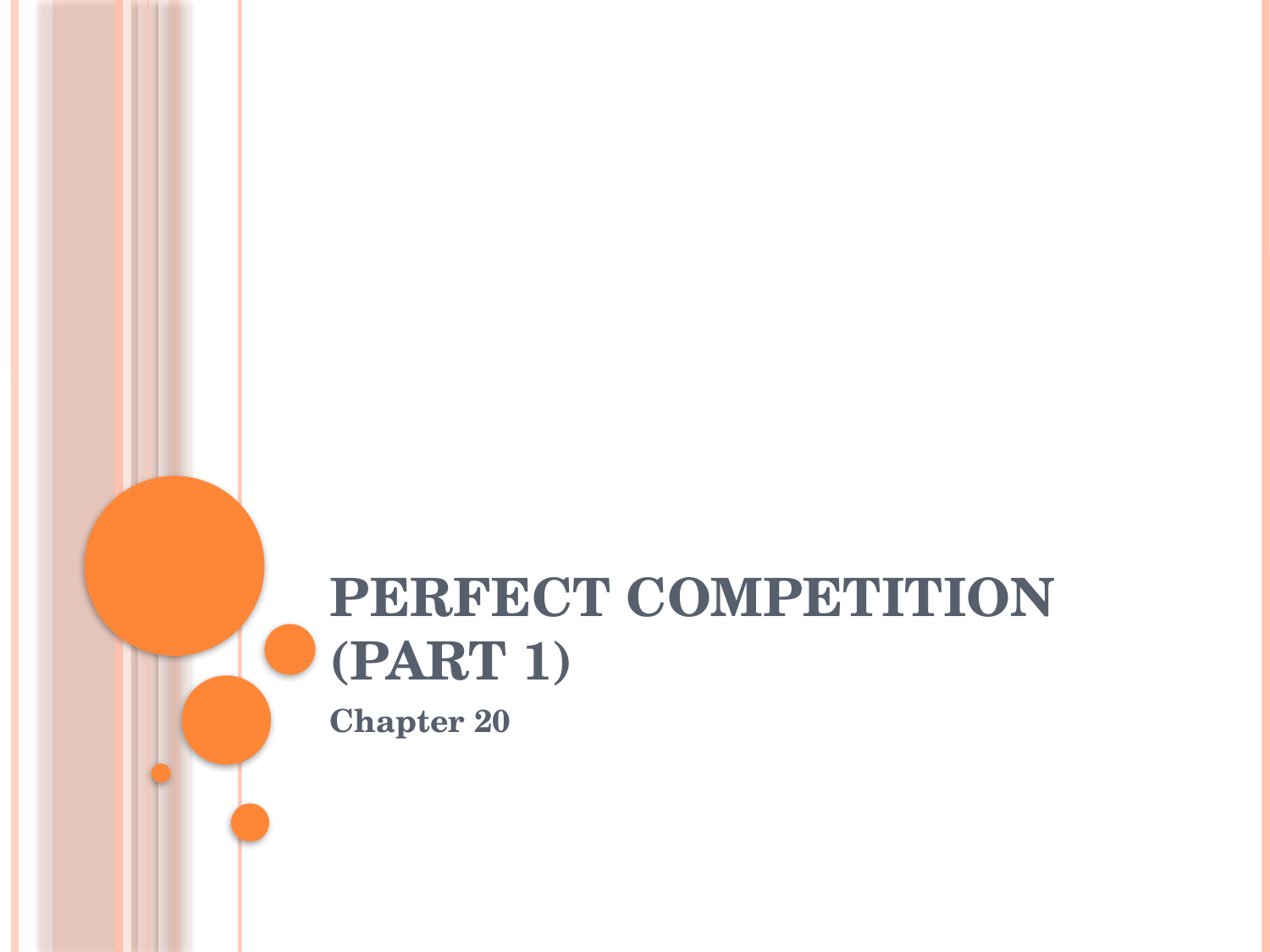

# Perfect Competition (part 1)
Chapter 20